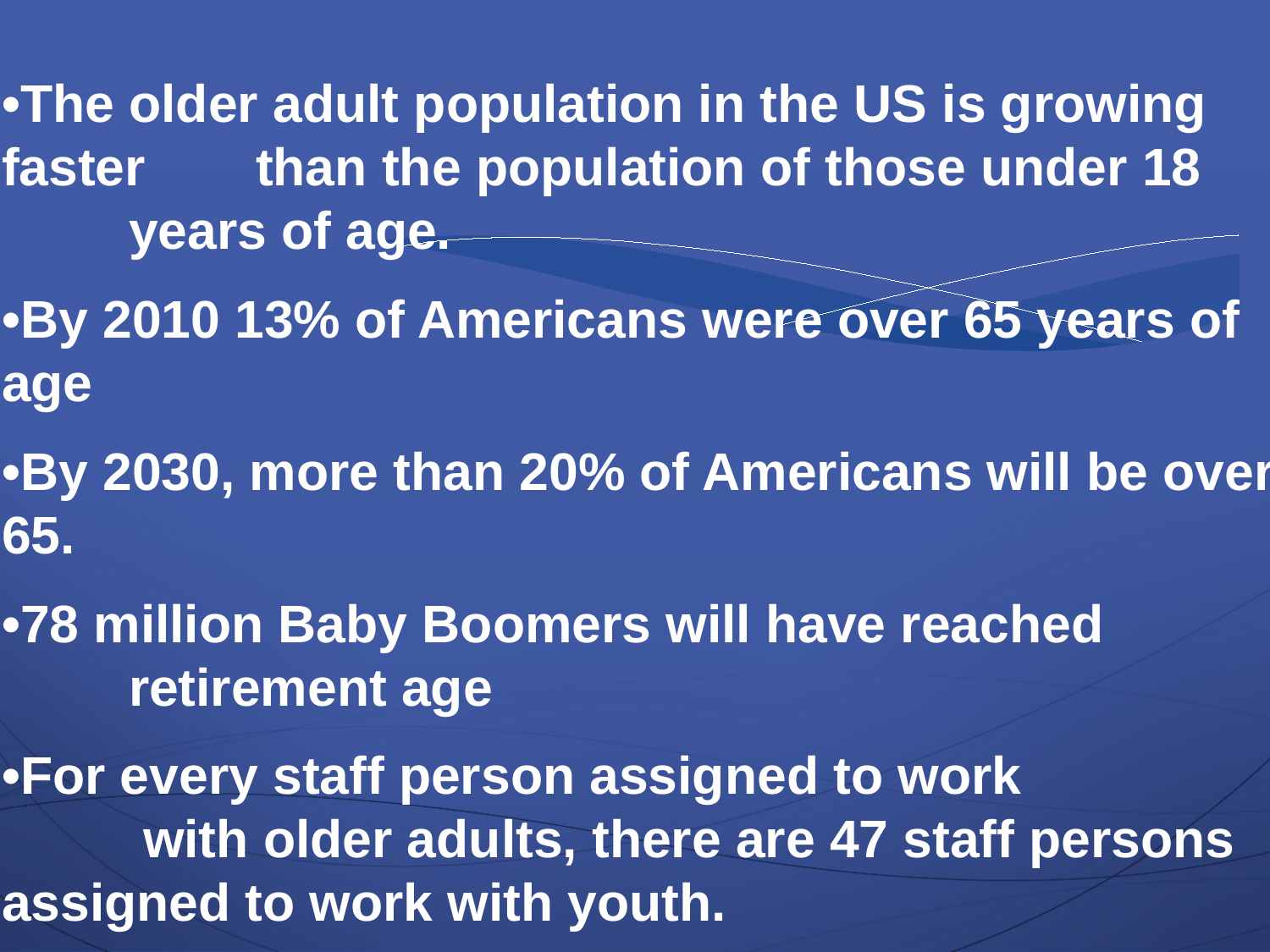

•The older adult population in the US is growing faster 	than the population of those under 18
	years of age.

•By 2010 13% of Americans were over 65 years of age

•By 2030, more than 20% of Americans will be over 65.

•78 million Baby Boomers will have reached
	retirement age

•For every staff person assigned to work
	 with older adults, there are 47 staff persons 	assigned to work with youth.

(Statistics from The Graying of the Church by Richard Gentzler, Jr.)